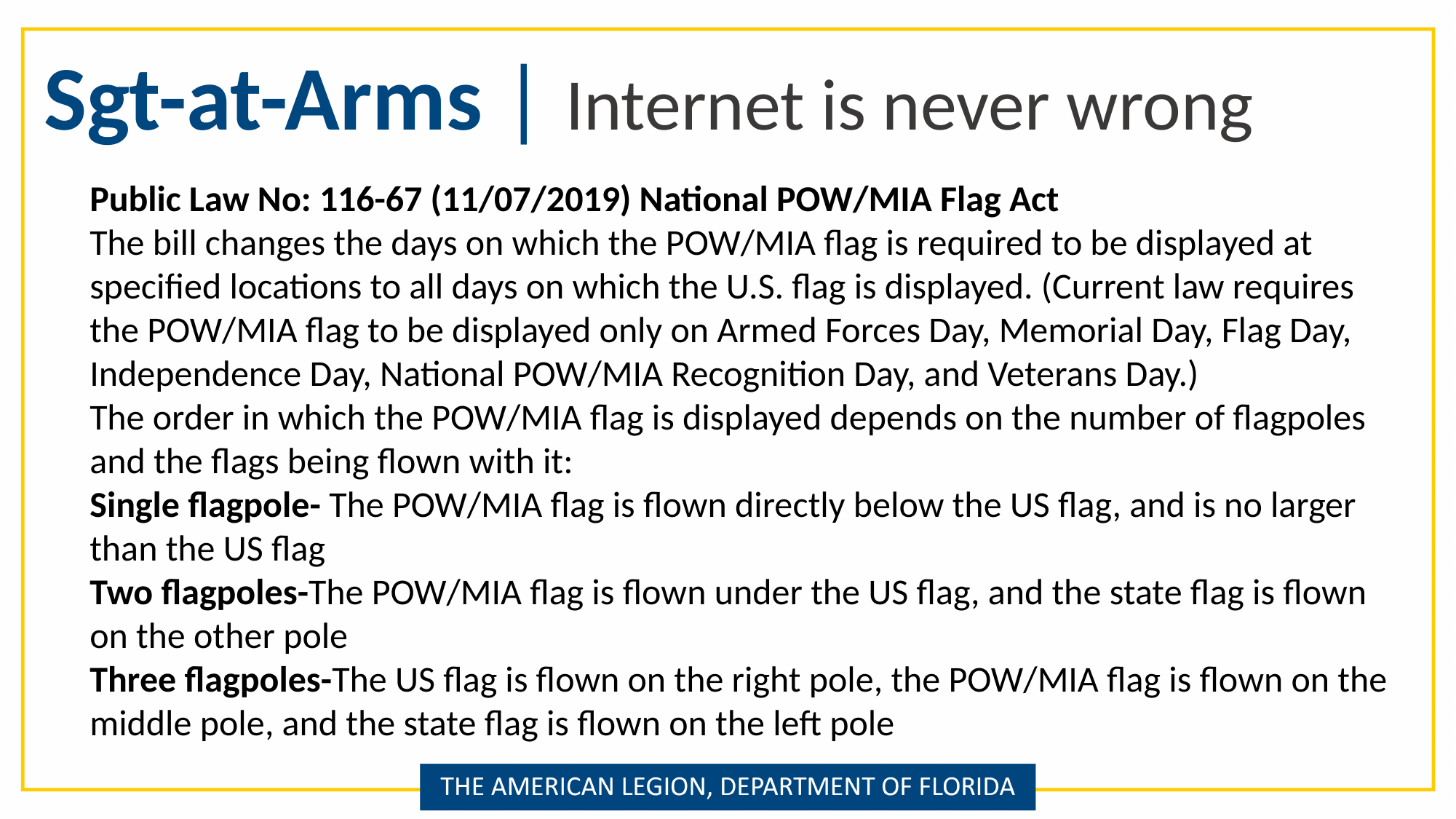

Sgt-at-Arms | Internet is never wrong
Public Law No: 116-67 (11/07/2019) National POW/MIA Flag Act
The bill changes the days on which the POW/MIA flag is required to be displayed at specified locations to all days on which the U.S. flag is displayed. (Current law requires the POW/MIA flag to be displayed only on Armed Forces Day, Memorial Day, Flag Day, Independence Day, National POW/MIA Recognition Day, and Veterans Day.)
The order in which the POW/MIA flag is displayed depends on the number of flagpoles and the flags being flown with it:
Single flagpole- The POW/MIA flag is flown directly below the US flag, and is no larger than the US flag
Two flagpoles-The POW/MIA flag is flown under the US flag, and the state flag is flown on the other pole
Three flagpoles-The US flag is flown on the right pole, the POW/MIA flag is flown on the middle pole, and the state flag is flown on the left pole